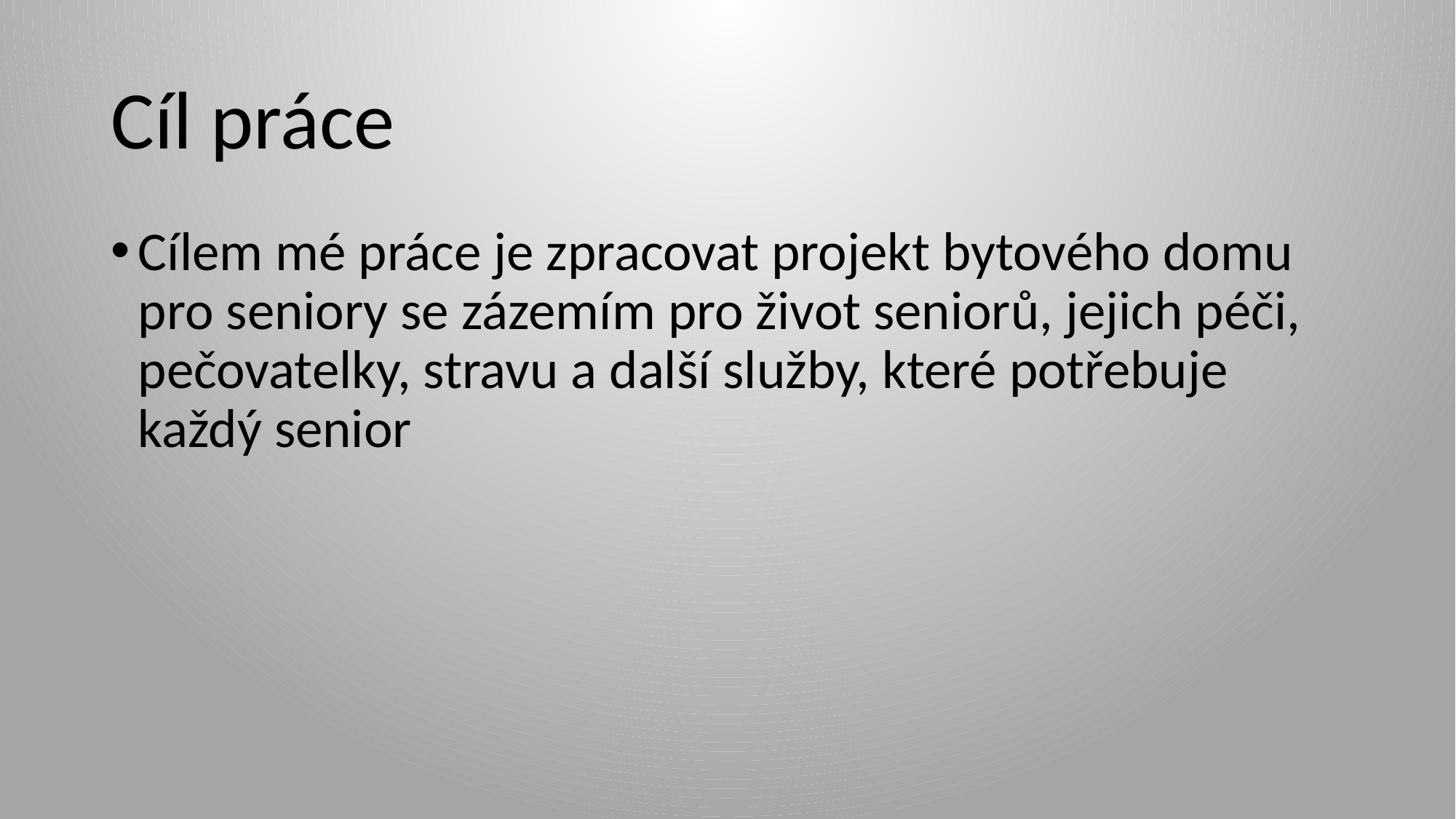

# Cíl práce
Cílem mé práce je zpracovat projekt bytového domu pro seniory se zázemím pro život seniorů, jejich péči, pečovatelky, stravu a další služby, které potřebuje každý senior